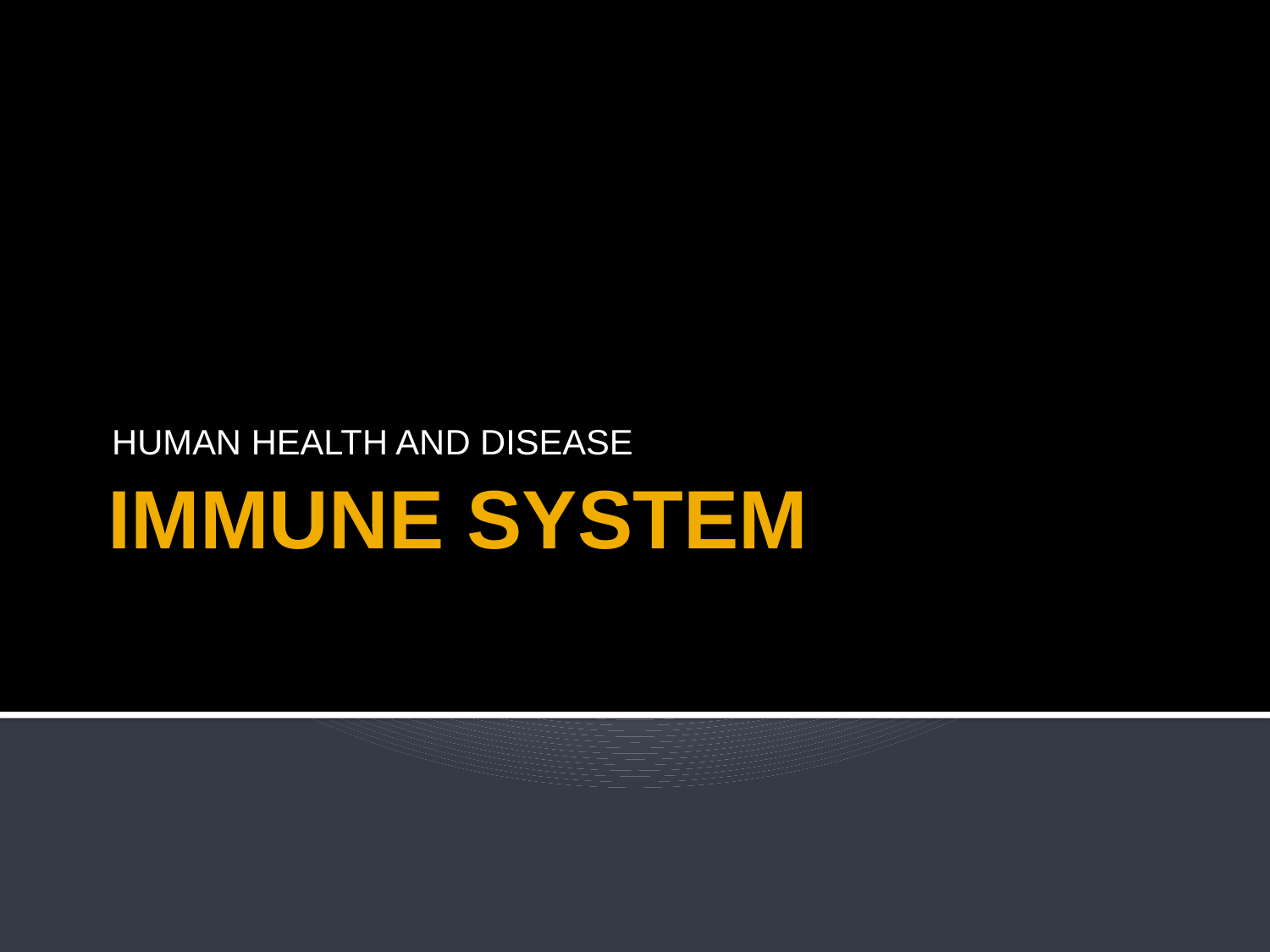

HUMAN HEALTH AND DISEASE
# IMMUNE SYSTEM